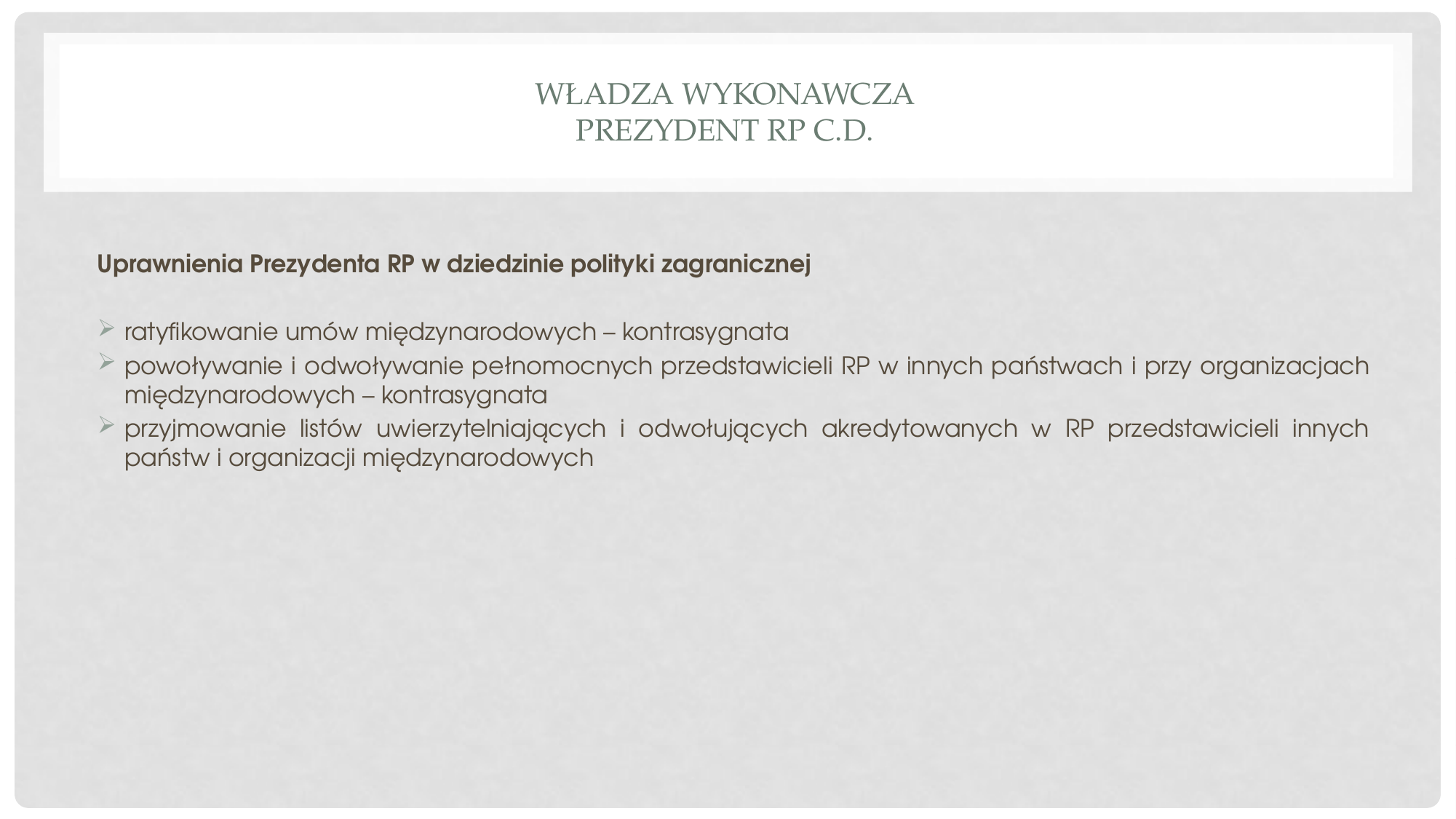

# Władza wykonawcza Prezydent RP c.d.

Uprawnienia Prezydenta RP w dziedzinie polityki zagranicznej

ratyfikowanie umów międzynarodowych – kontrasygnata
powoływanie i odwoływanie pełnomocnych przedstawicieli RP w innych państwach i przy organizacjach międzynarodowych – kontrasygnata
przyjmowanie listów uwierzytelniających i odwołujących akredytowanych w RP przedstawicieli innych państw i organizacji międzynarodowych